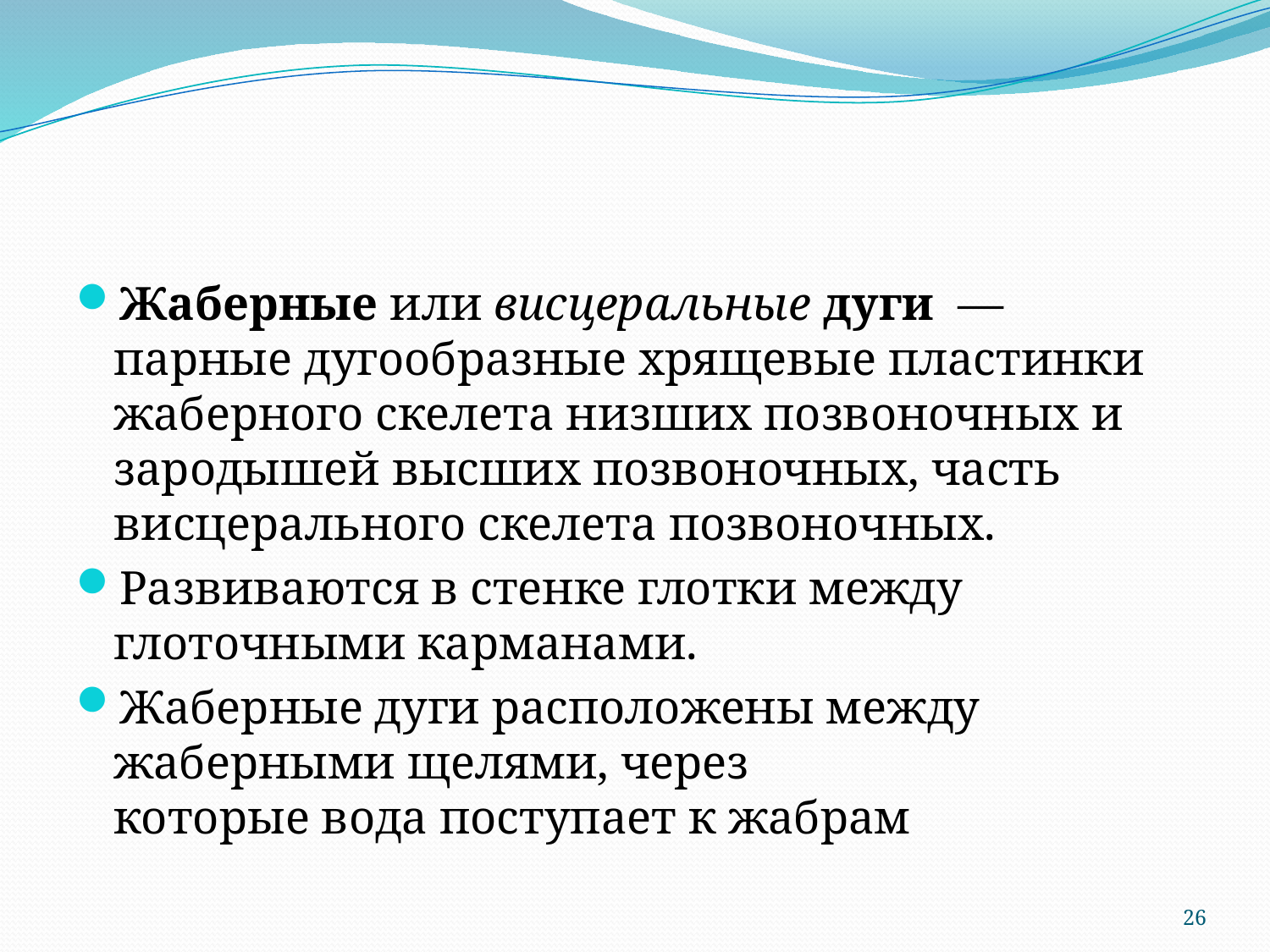

Жаберные или висцеральные дуги  — парные дугообразные хрящевые пластинки жаберного скелета низших позвоночных и зародышей высших позвоночных, часть висцерального скелета позвоночных.
Развиваются в стенке глотки между глоточными карманами.
Жаберные дуги расположены между жаберными щелями, через которые вода поступает к жабрам
26